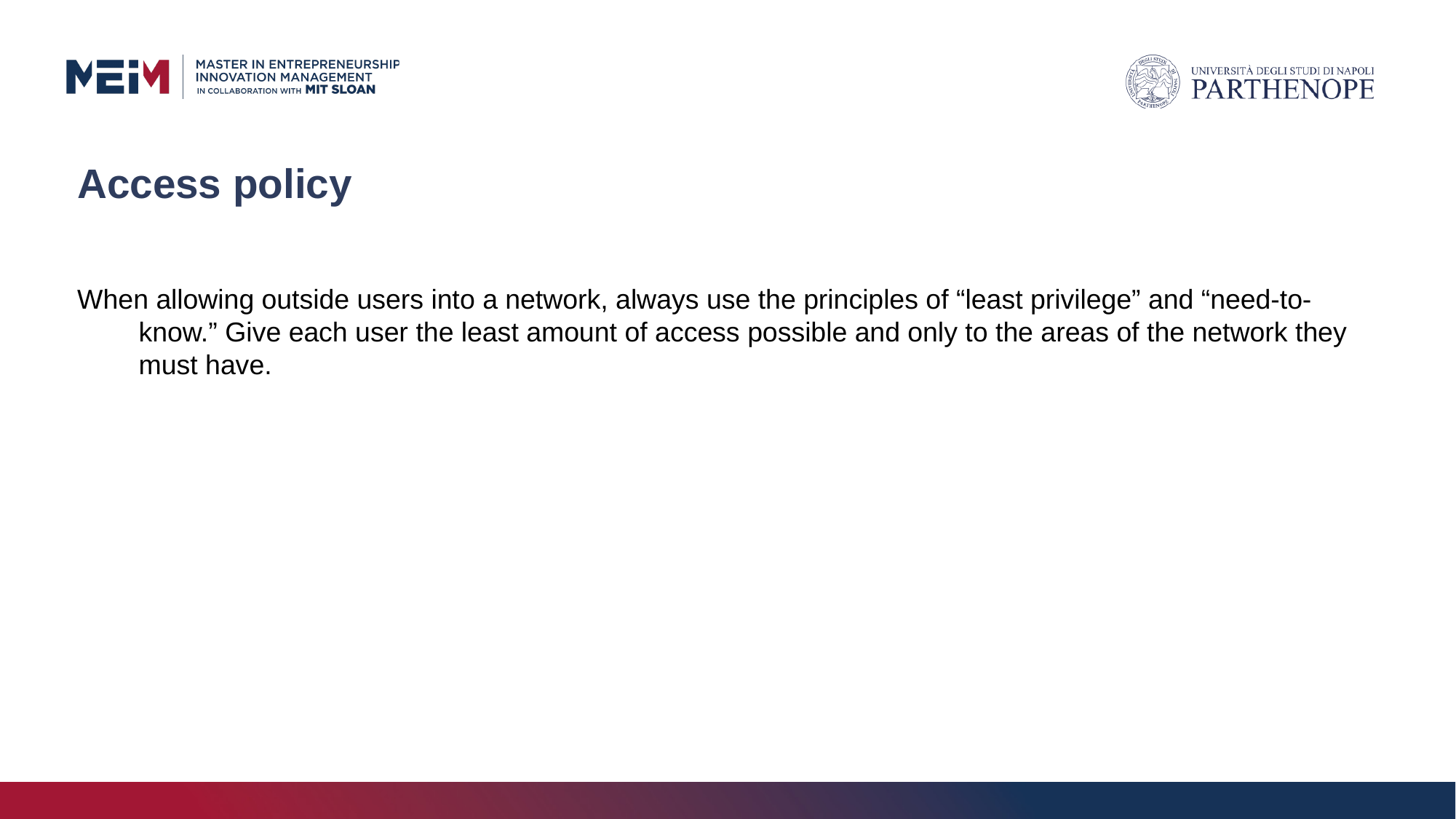

# Access policy
When allowing outside users into a network, always use the principles of “least privilege” and “need-to-know.” Give each user the least amount of access possible and only to the areas of the network they must have.